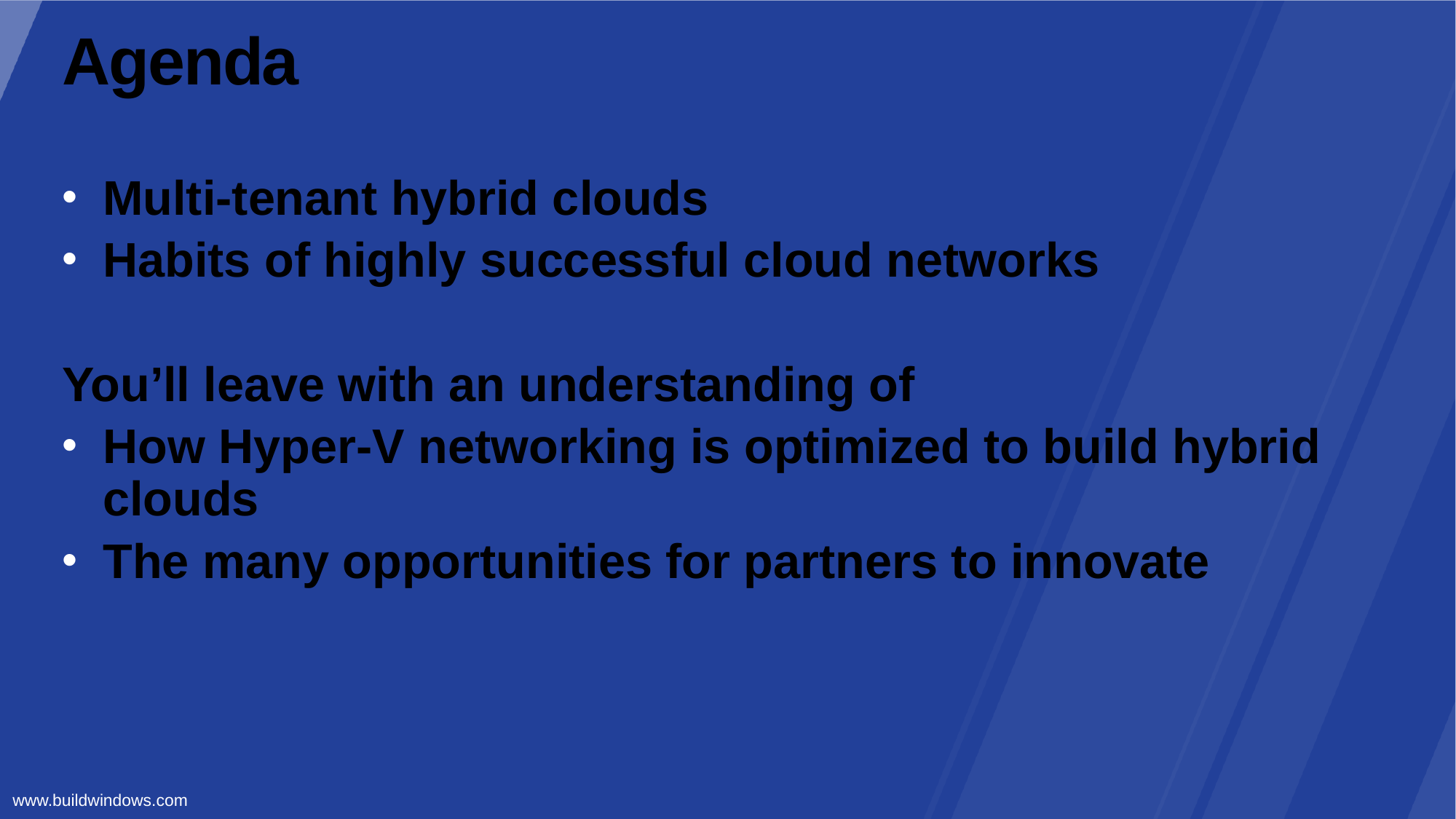

# Agenda
Multi-tenant hybrid clouds
Habits of highly successful cloud networks

You’ll leave with an understanding of
How Hyper-V networking is optimized to build hybrid clouds
The many opportunities for partners to innovate